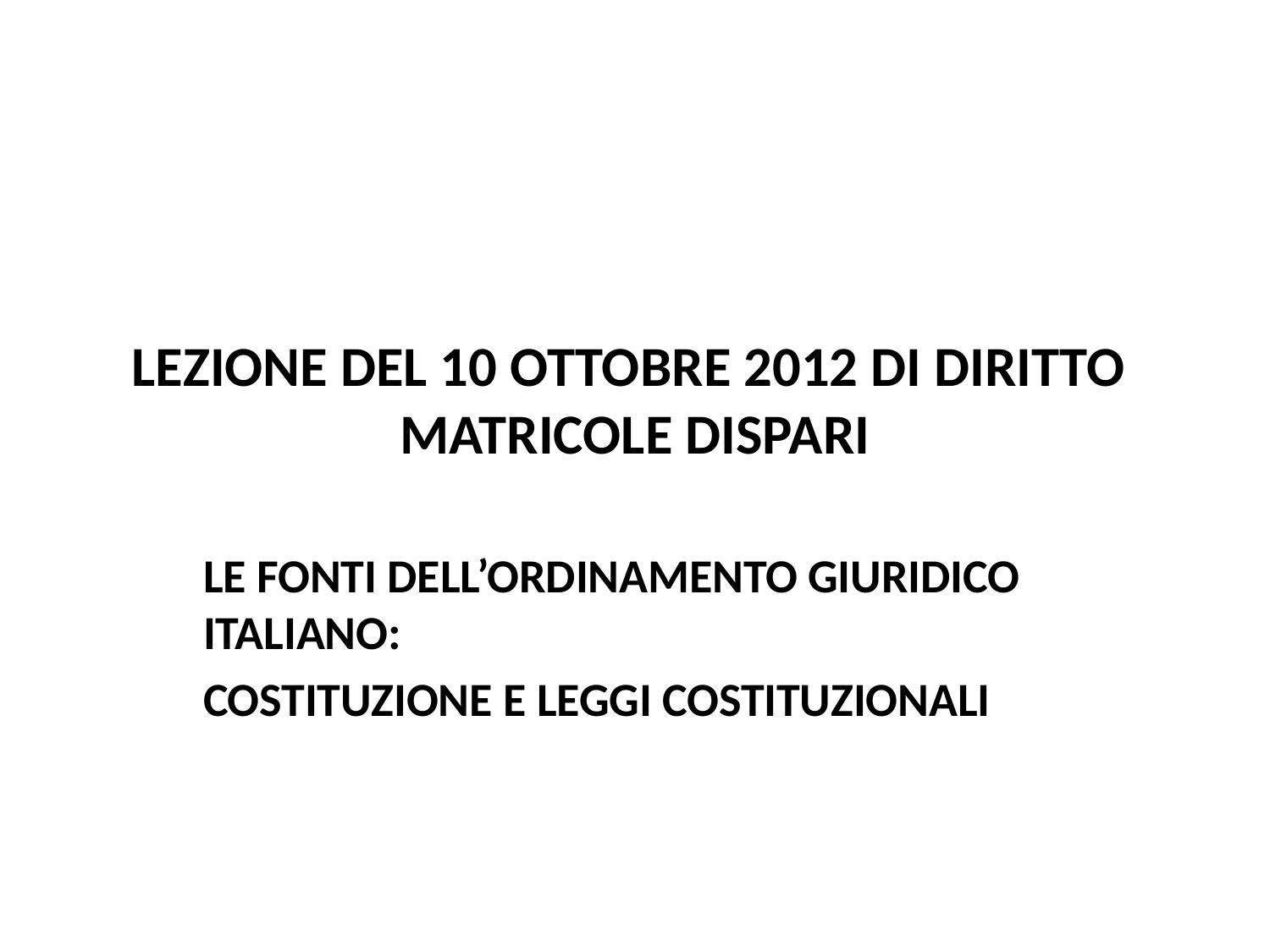

# LEZIONE DEL 10 OTTOBRE 2012 DI DIRITTO MATRICOLE DISPARI
LE FONTI DELL’ORDINAMENTO GIURIDICO ITALIANO:
COSTITUZIONE E LEGGI COSTITUZIONALI